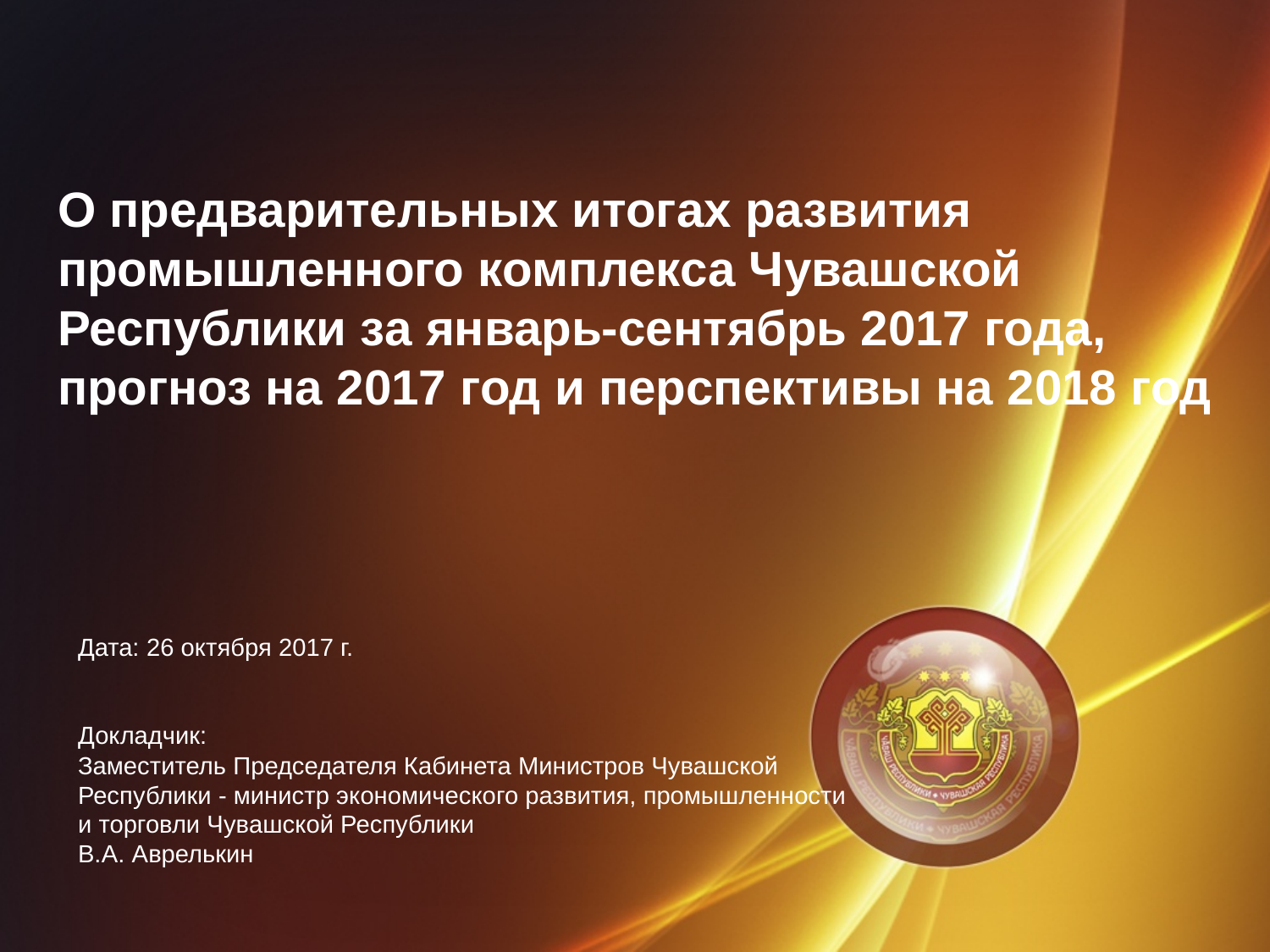

# О предварительных итогах развития промышленного комплекса Чувашской Республики за январь-сентябрь 2017 года, прогноз на 2017 год и перспективы на 2018 год
Дата: 26 октября 2017 г.

Докладчик:
Заместитель Председателя Кабинета Министров Чувашской Республики - министр экономического развития, промышленности
и торговли Чувашской Республики
В.А. Аврелькин